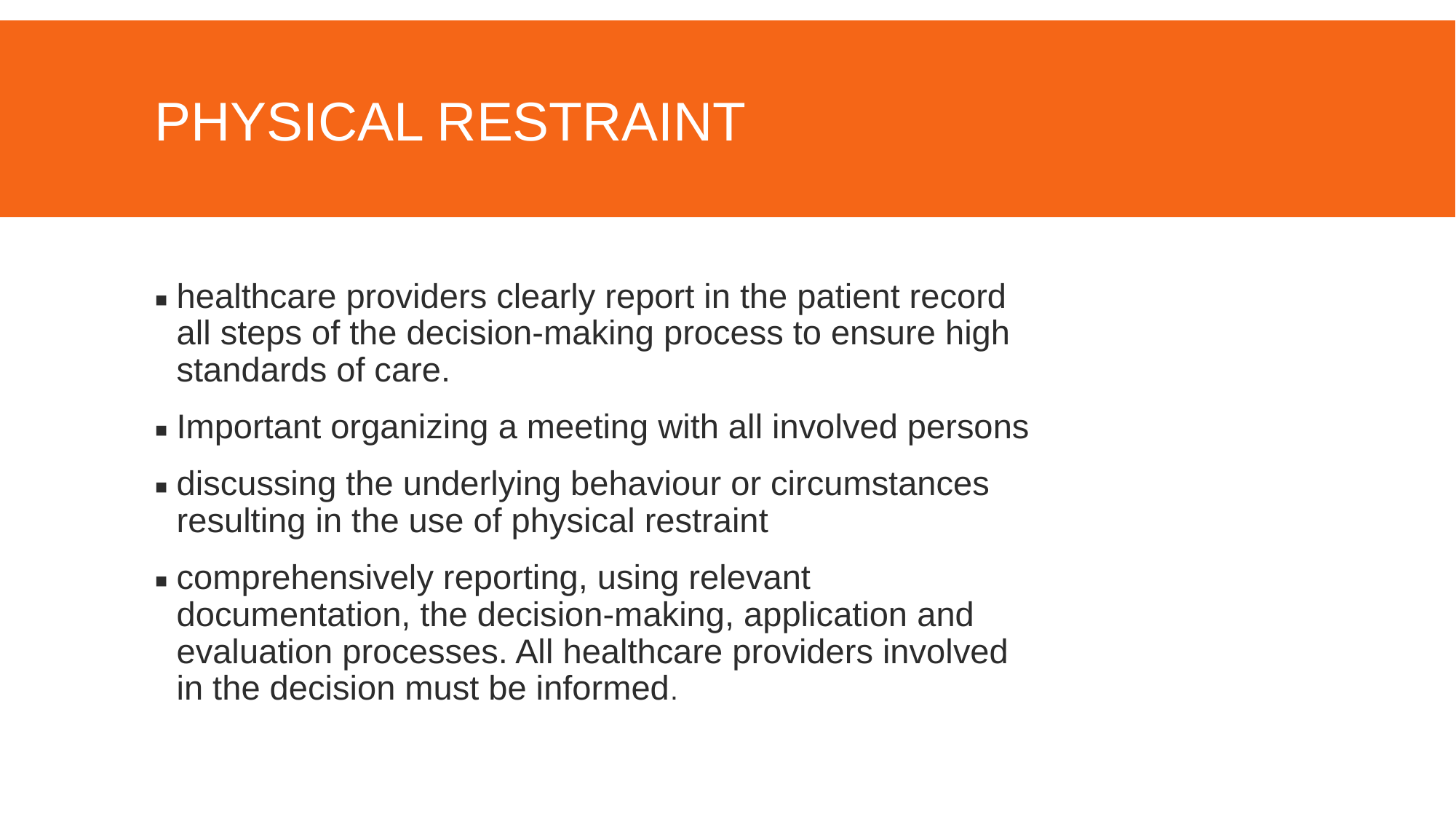

# PHYSICAL RESTRAINT
healthcare providers clearly report in the patient record all steps of the decision-making process to ensure high standards of care.
Important organizing a meeting with all involved persons
discussing the underlying behaviour or circumstances resulting in the use of physical restraint
comprehensively reporting, using relevant documentation, the decision-making, application and evaluation processes. All healthcare providers involved in the decision must be informed.